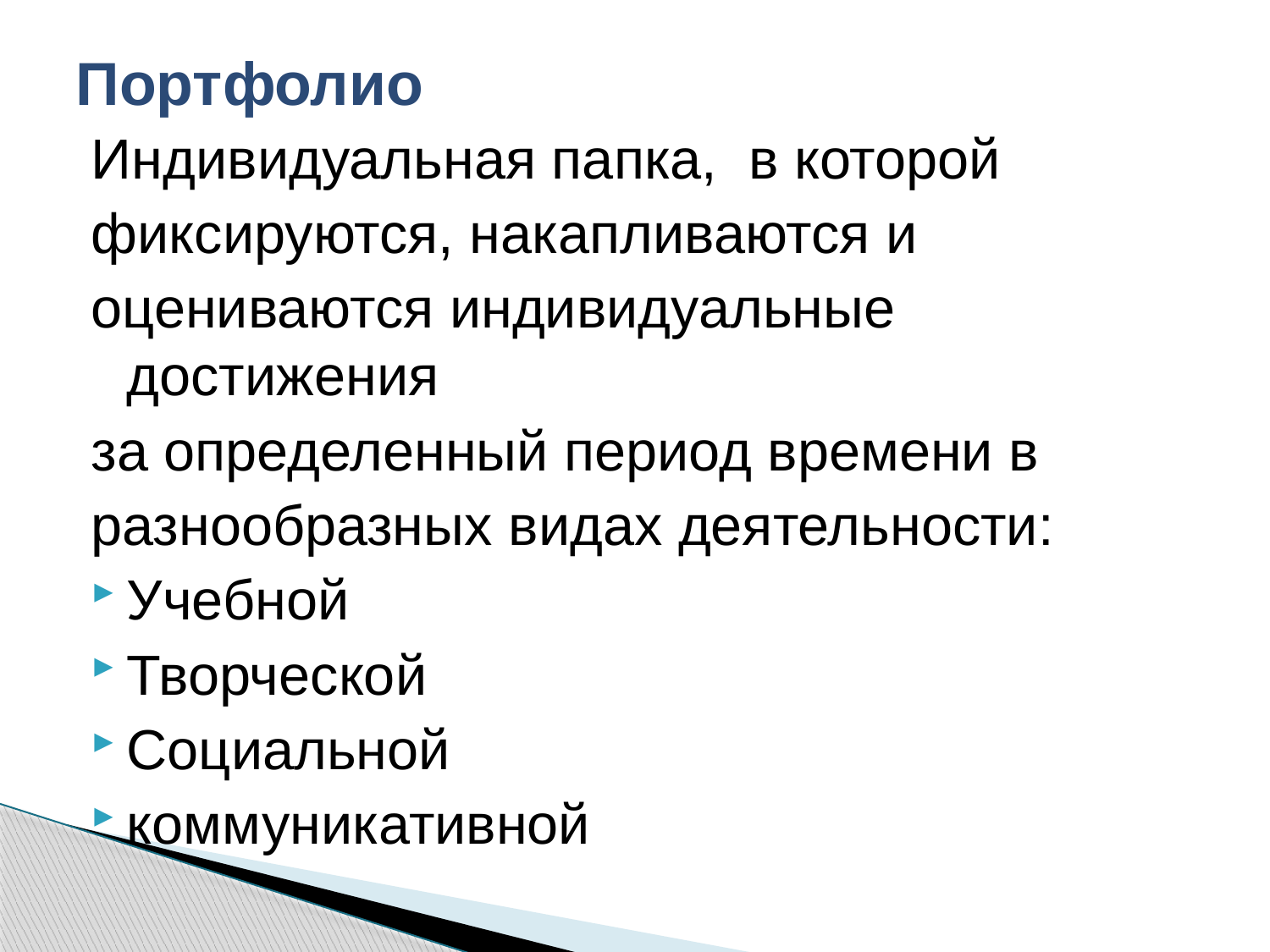

# Портфолио
Индивидуальная папка,  в которой
фиксируются, накапливаются и
оцениваются индивидуальные достижения
за определенный период времени в
разнообразных видах деятельности:
Учебной
Творческой
Социальной
коммуникативной